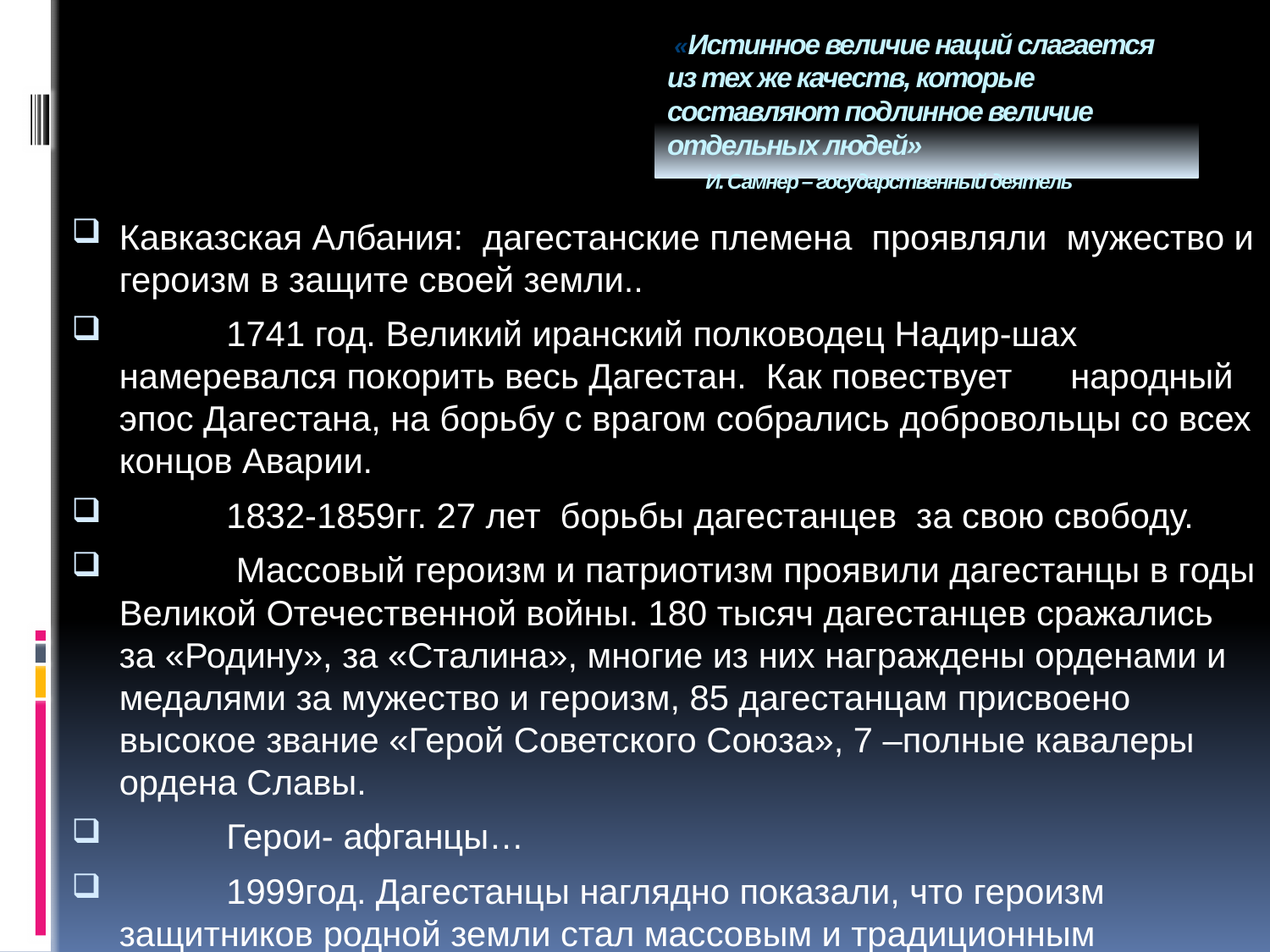

# «Истинное величие наций слагается из тех же качеств, которые составляют подлинное величие отдельных людей» И. Самнер – государственный деятель
Кавказская Албания:  дагестанские племена  проявляли  мужество и героизм в защите своей земли..
           1741 год. Великий иранский полководец Надир-шах намеревался покорить весь Дагестан.  Как повествует      народный эпос Дагестана, на борьбу с врагом собрались добровольцы со всех концов Аварии.
           1832-1859гг. 27 лет  борьбы дагестанцев  за свою свободу.
            Массовый героизм и патриотизм проявили дагестанцы в годы Великой Отечественной войны. 180 тысяч дагестанцев сражались за «Родину», за «Сталина», многие из них награждены орденами и медалями за мужество и героизм, 85 дагестанцам присвоено высокое звание «Герой Советского Союза», 7 –полные кавалеры ордена Славы.
           Герои- афганцы…
           1999год. Дагестанцы наглядно показали, что героизм защитников родной земли стал массовым и традиционным явлением.